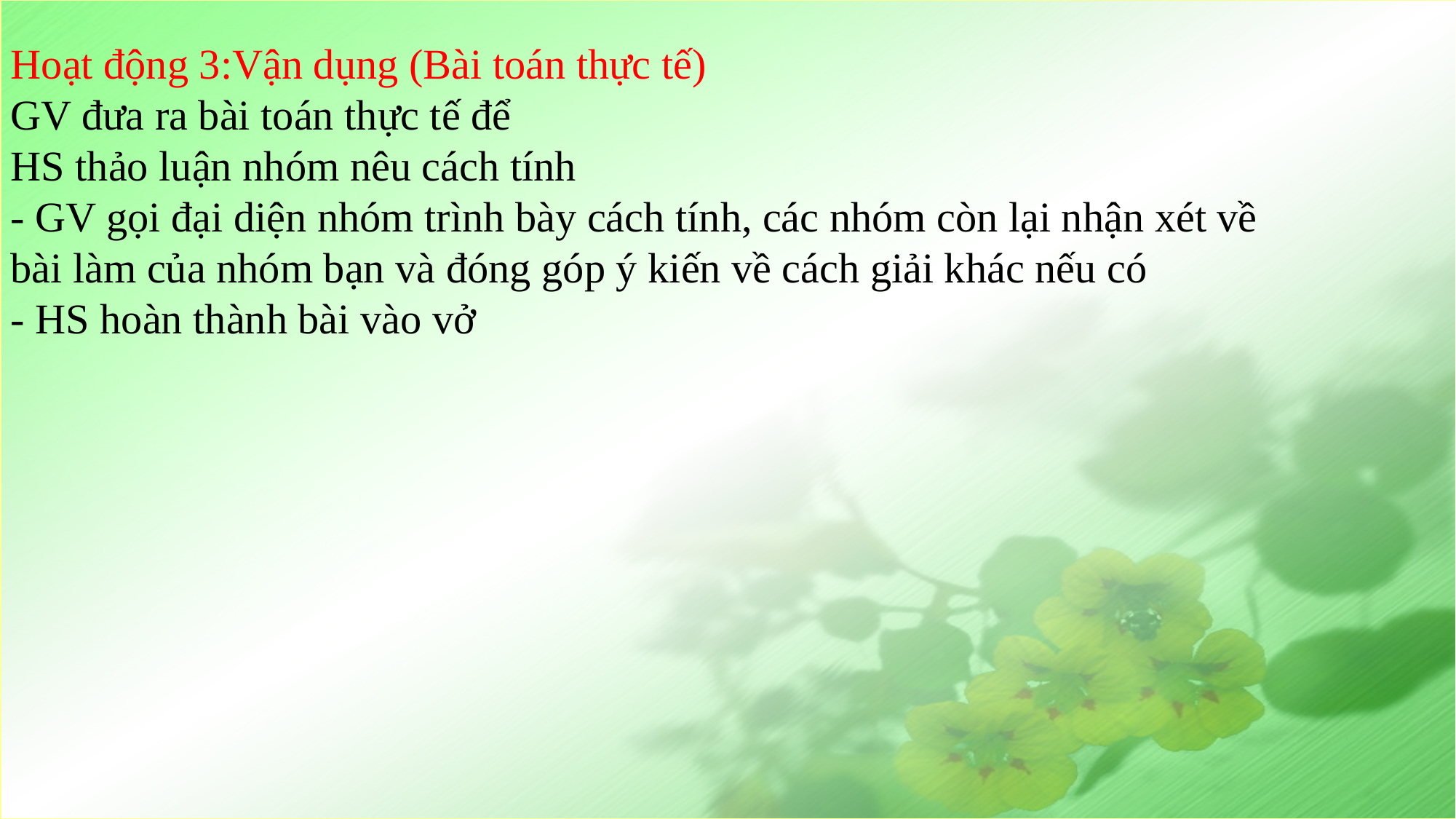

Hoạt động 3:Vận dụng (Bài toán thực tế)
GV đưa ra bài toán thực tế để
HS thảo luận nhóm nêu cách tính
- GV gọi đại diện nhóm trình bày cách tính, các nhóm còn lại nhận xét về bài làm của nhóm bạn và đóng góp ý kiến về cách giải khác nếu có
- HS hoàn thành bài vào vở